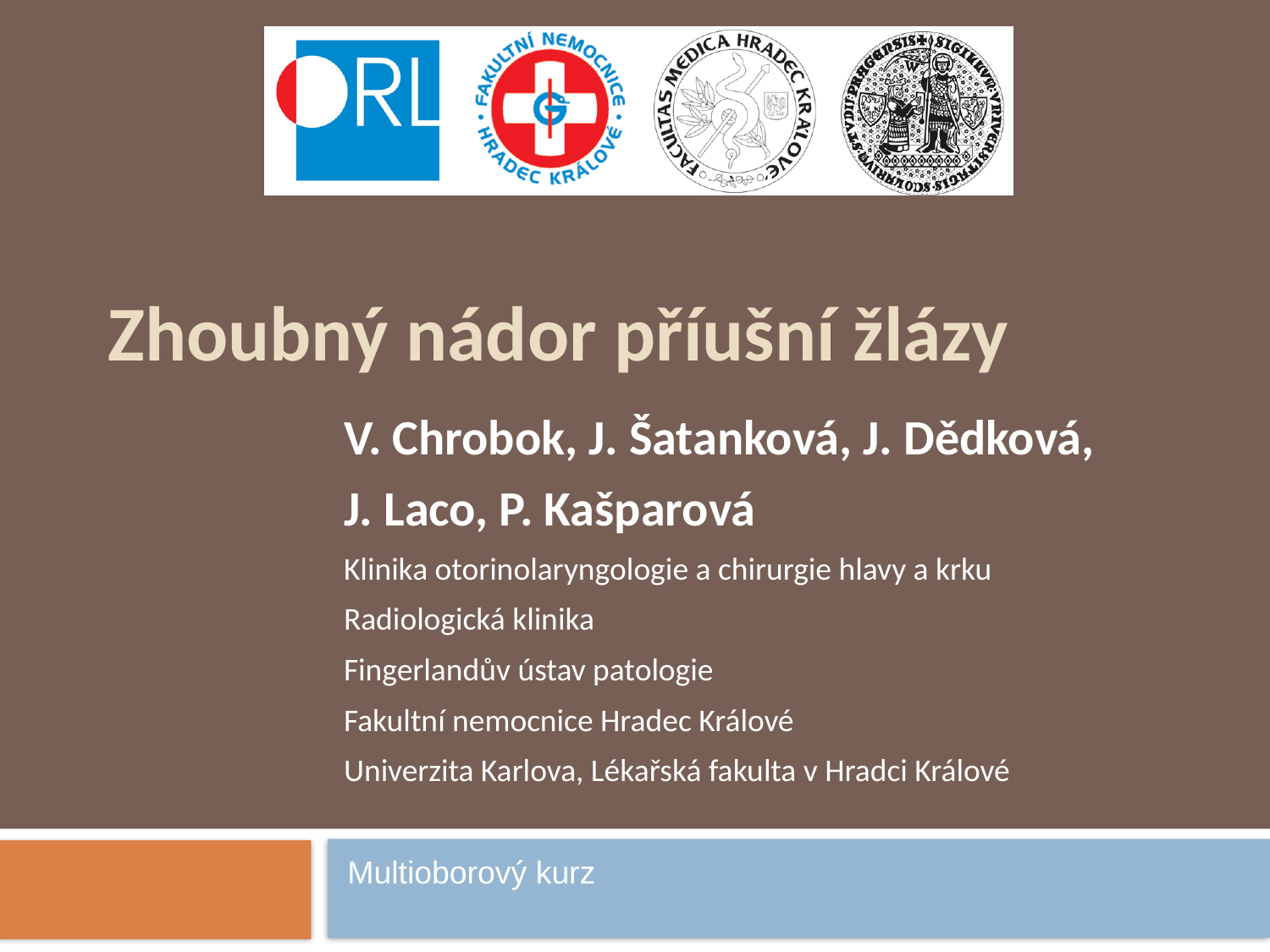

# Zhoubný nádor příušní žlázy
V. Chrobok, J. Šatanková, J. Dědková,
J. Laco, P. Kašparová
Klinika otorinolaryngologie a chirurgie hlavy a krku
Radiologická klinika
Fingerlandův ústav patologie
Fakultní nemocnice Hradec Králové
Univerzita Karlova, Lékařská fakulta v Hradci Králové
Multioborový kurz